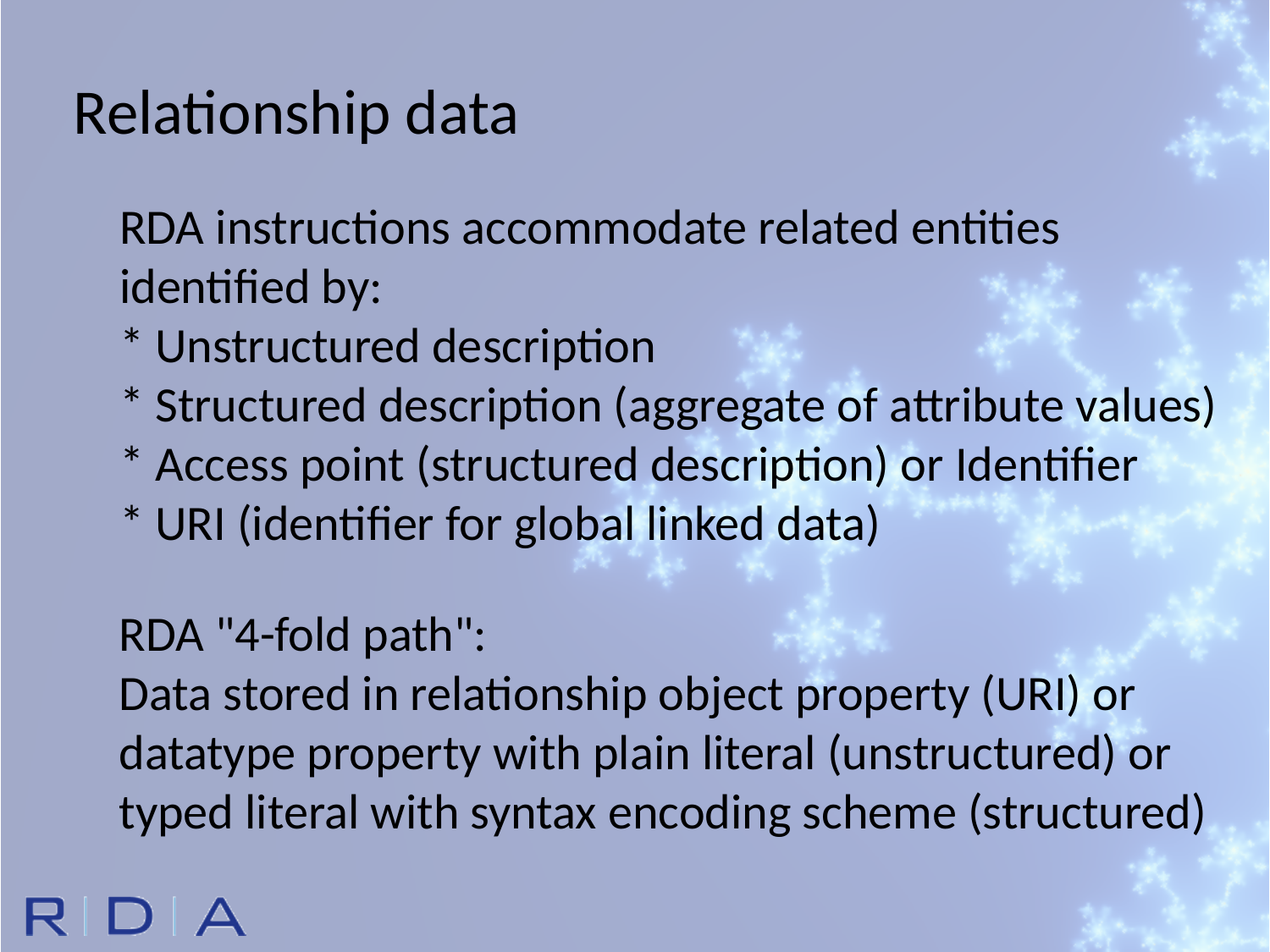

Relationship data
RDA instructions accommodate related entities
identified by:
* Unstructured description
* Structured description (aggregate of attribute values)
* Access point (structured description) or Identifier
* URI (identifier for global linked data)
RDA "4-fold path":
Data stored in relationship object property (URI) or
datatype property with plain literal (unstructured) or
typed literal with syntax encoding scheme (structured)